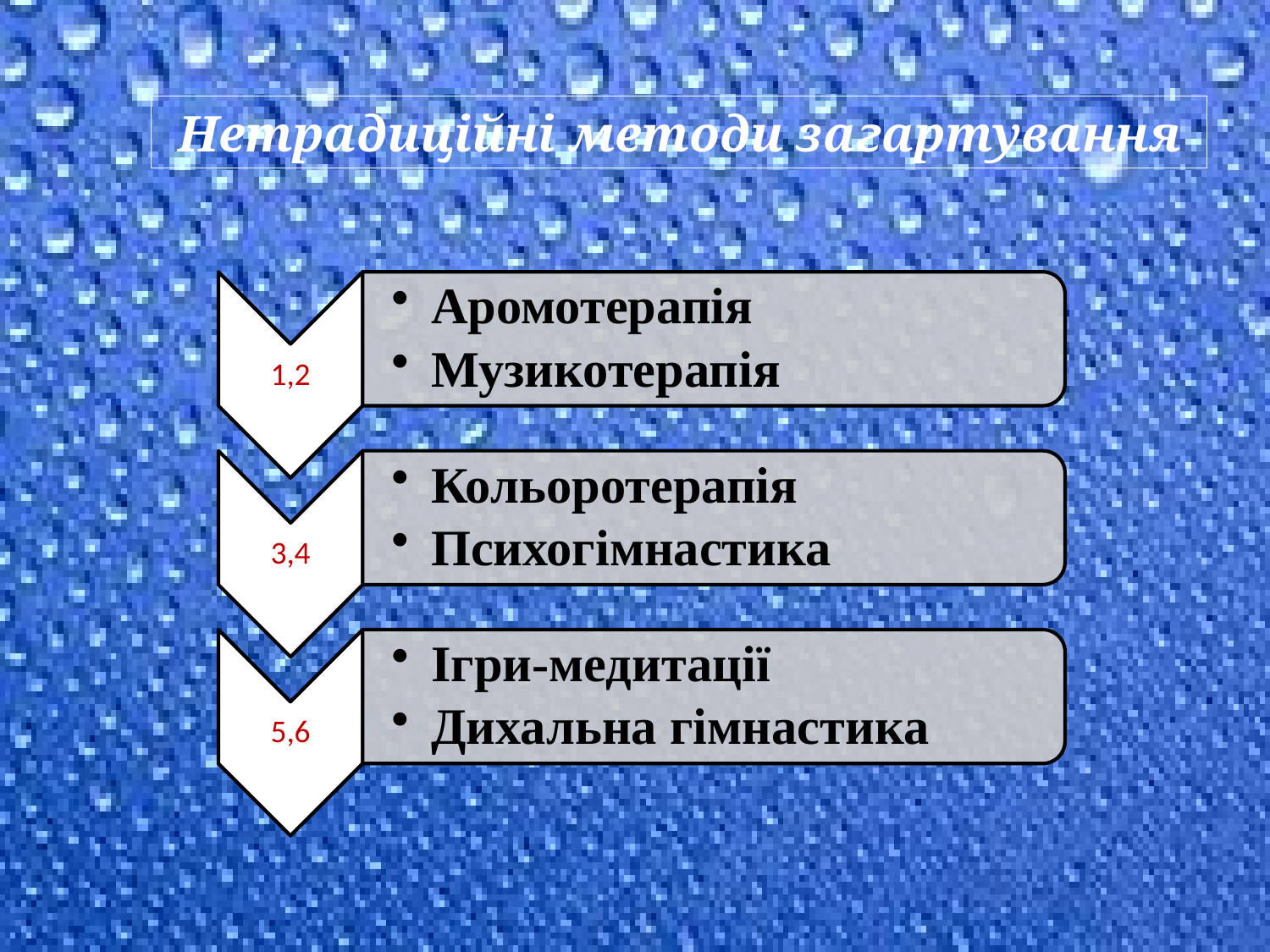

Нетрадиційні методи загартування
1,2
Аромотерапія
Музикотерапія
3,4
Кольоротерапія
Психогімнастика
5,6
Ігри-медитації
Дихальна гімнастика